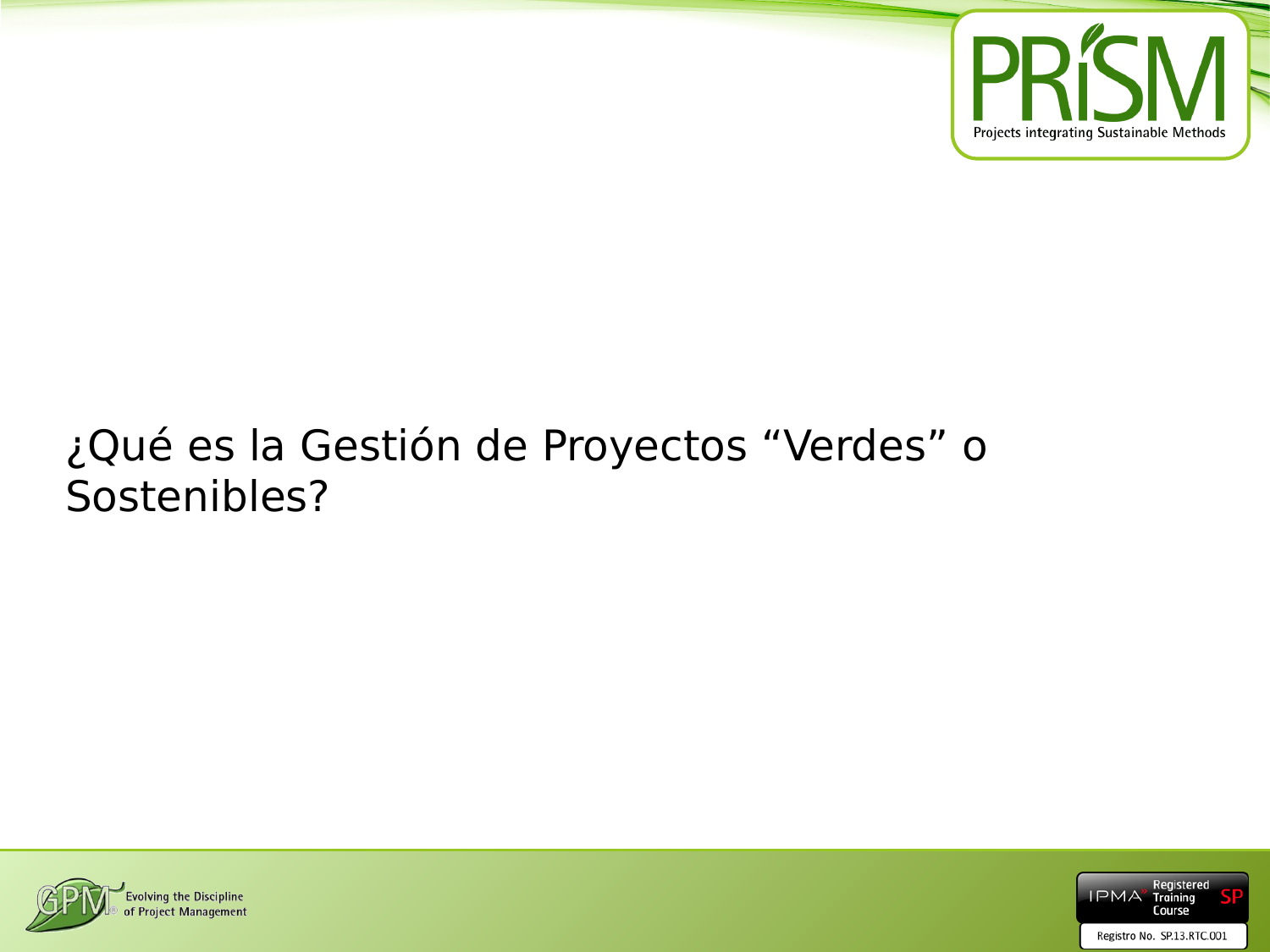

¿Qué es la Gestión de Proyectos “Verdes” o Sostenibles?